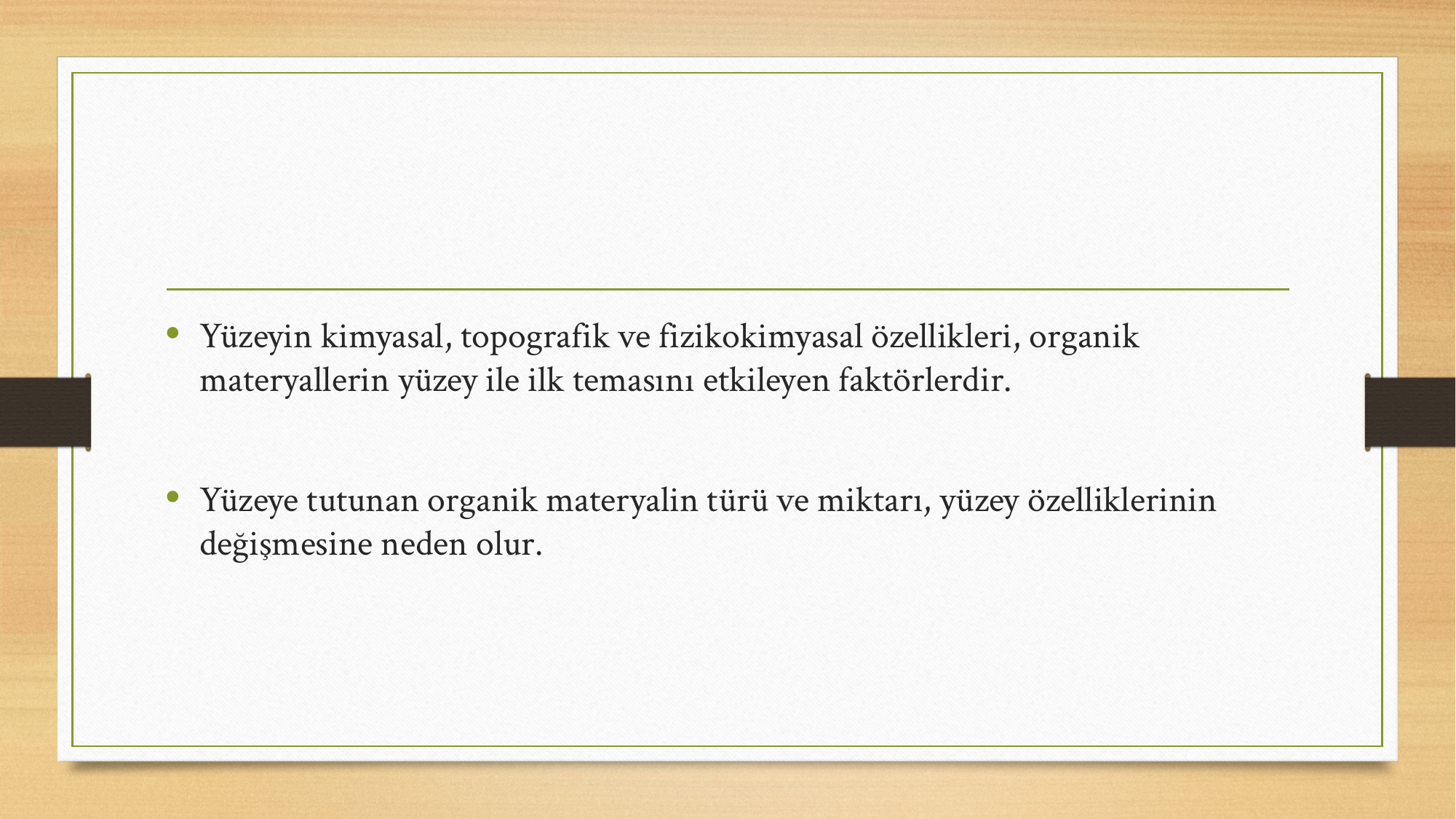

Yüzeyin kimyasal, topografik ve fizikokimyasal özellikleri, organik materyallerin yüzey ile ilk temasını etkileyen faktörlerdir.

Yüzeye tutunan organik materyalin türü ve miktarı, yüzey özelliklerinin değişmesine neden olur.